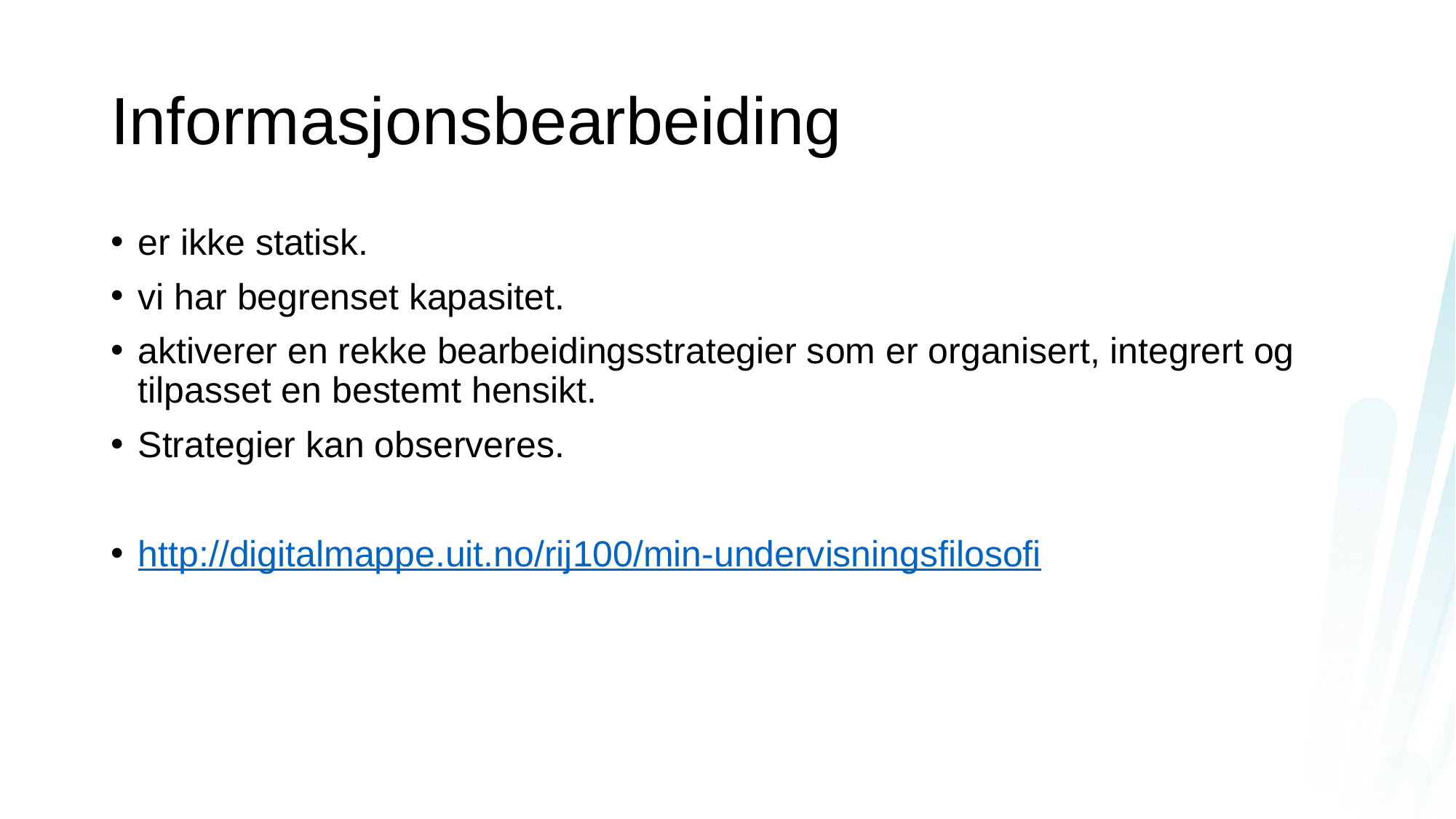

# Informasjonsbearbeiding
er ikke statisk.
vi har begrenset kapasitet.
aktiverer en rekke bearbeidingsstrategier som er organisert, integrert og tilpasset en bestemt hensikt.
Strategier kan observeres.

http://digitalmappe.uit.no/rij100/min-undervisningsfilosofi